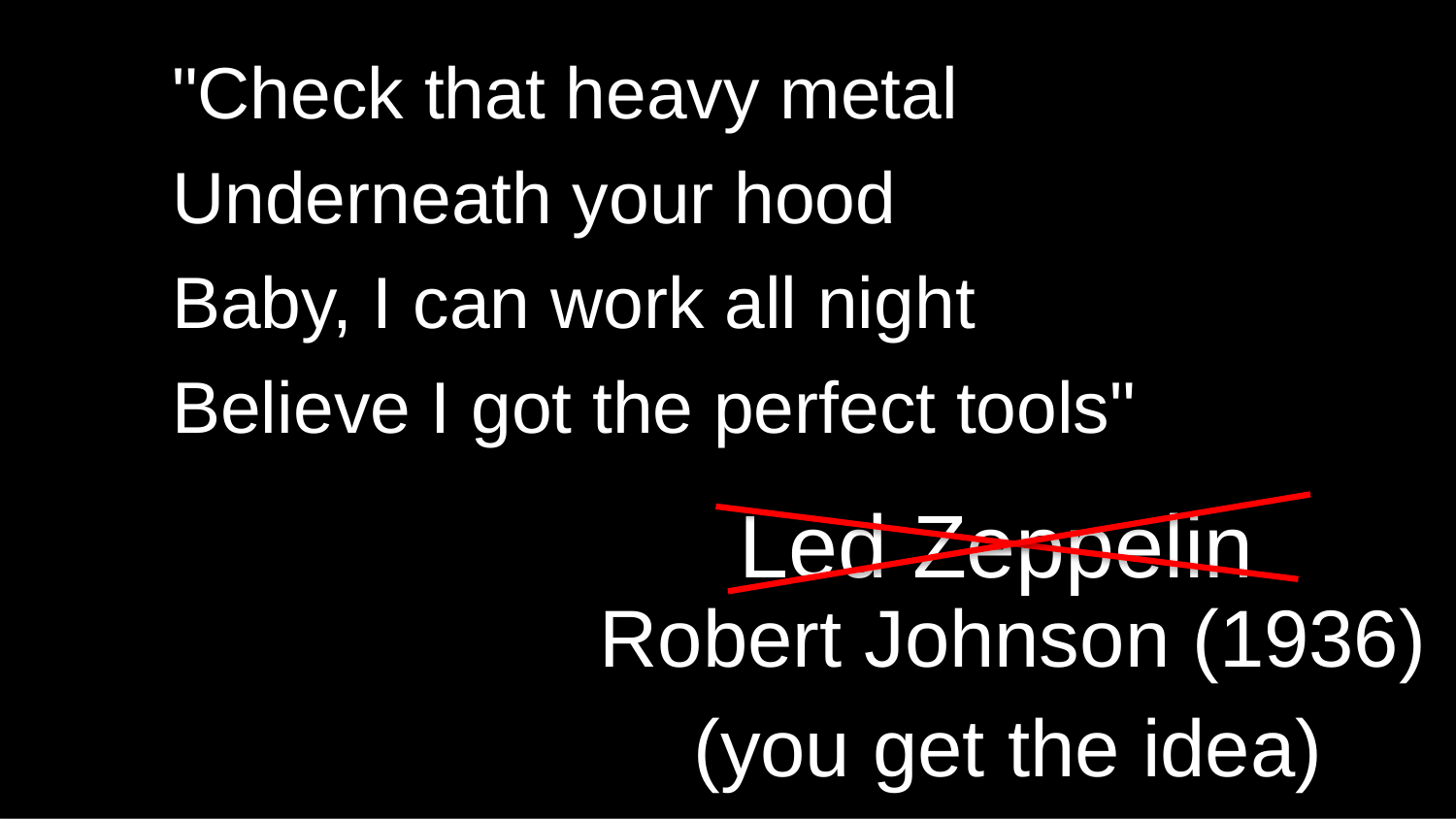

"Check that heavy metal
Underneath your hood
Baby, I can work all night
Believe I got the perfect tools"
Led Zeppelin
 Robert Johnson (1936)
(you get the idea)